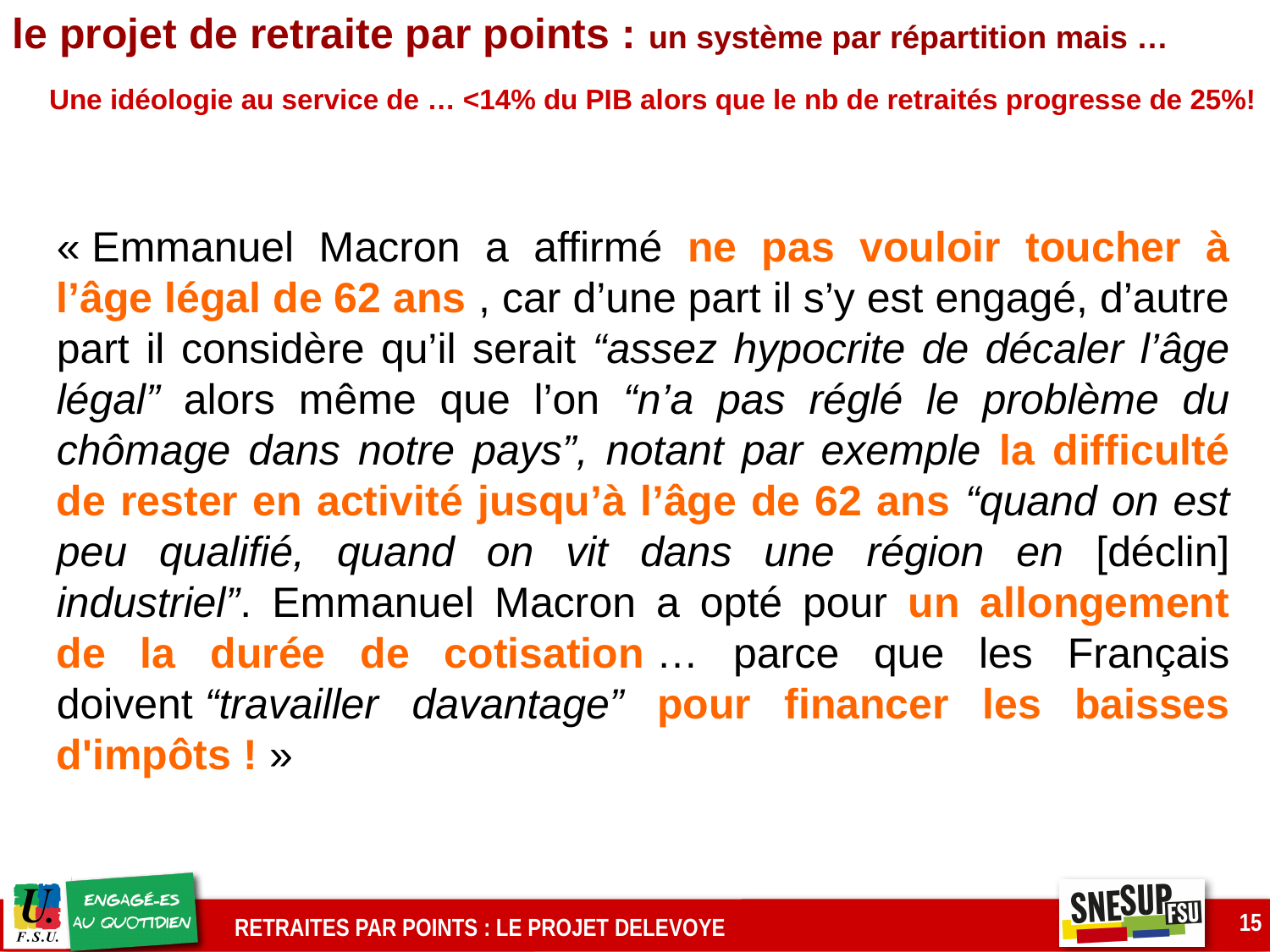

le projet de retraite par points : un système par répartition mais …

Une idéologie au service de … <14% du PIB alors que le nb de retraités progresse de 25%!
« Emmanuel Macron a affirmé ne pas vouloir toucher à l’âge légal de 62 ans , car d’une part il s’y est engagé, d’autre part il considère qu’il serait “assez hypocrite de décaler l’âge légal” alors même que l’on “n’a pas réglé le problème du chômage dans notre pays”, notant par exemple la difficulté de rester en activité jusqu’à l’âge de 62 ans “quand on est peu qualifié, quand on vit dans une région en [déclin] industriel”. Emmanuel Macron a opté pour un allongement de la durée de cotisation … parce que les Français doivent “travailler davantage” pour financer les baisses d'impôts ! »
15